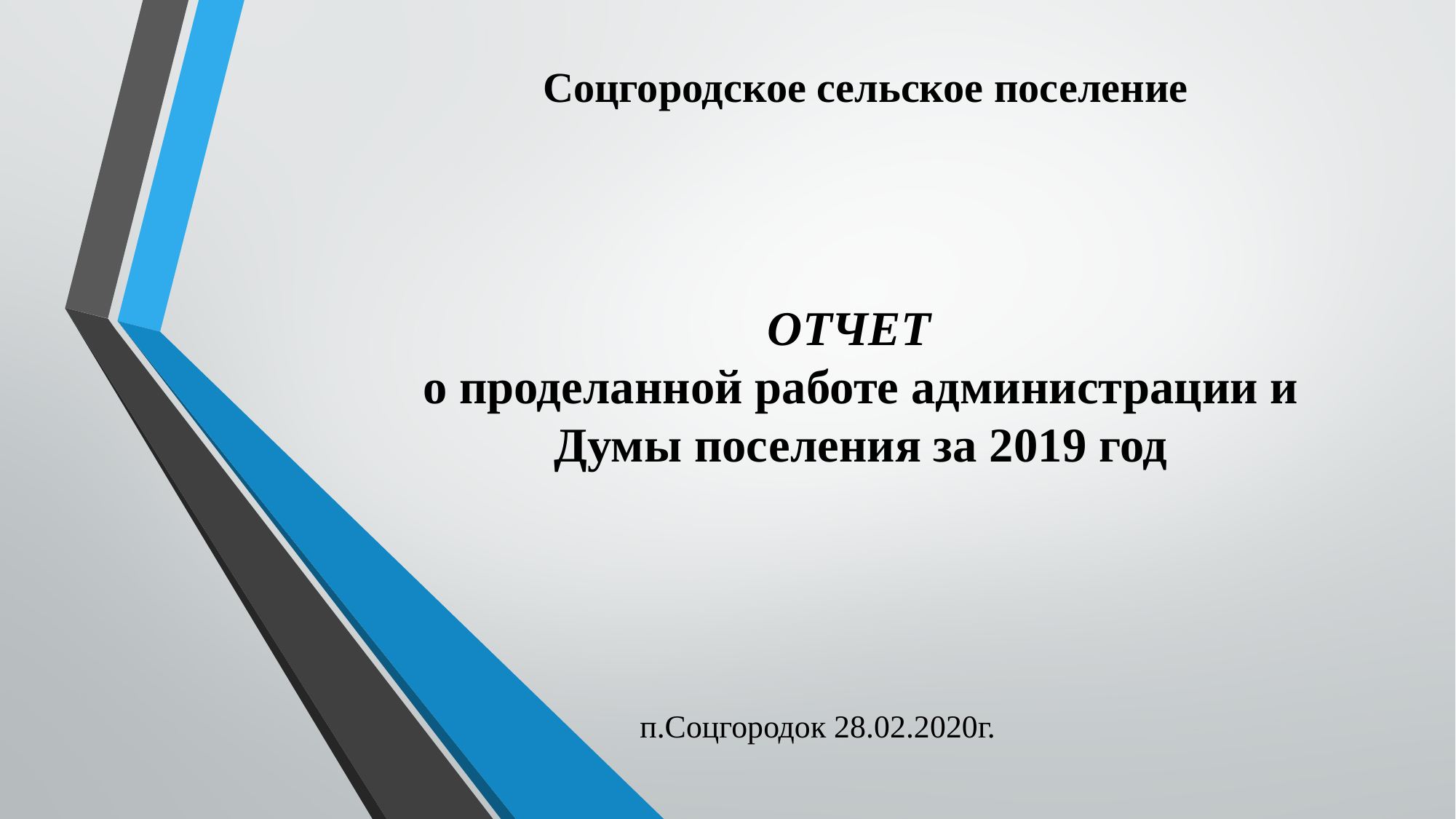

Соцгородское сельское поселение
# ОТЧЕТ о проделанной работе администрации и Думы поселения за 2019 год
п.Соцгородок 28.02.2020г.